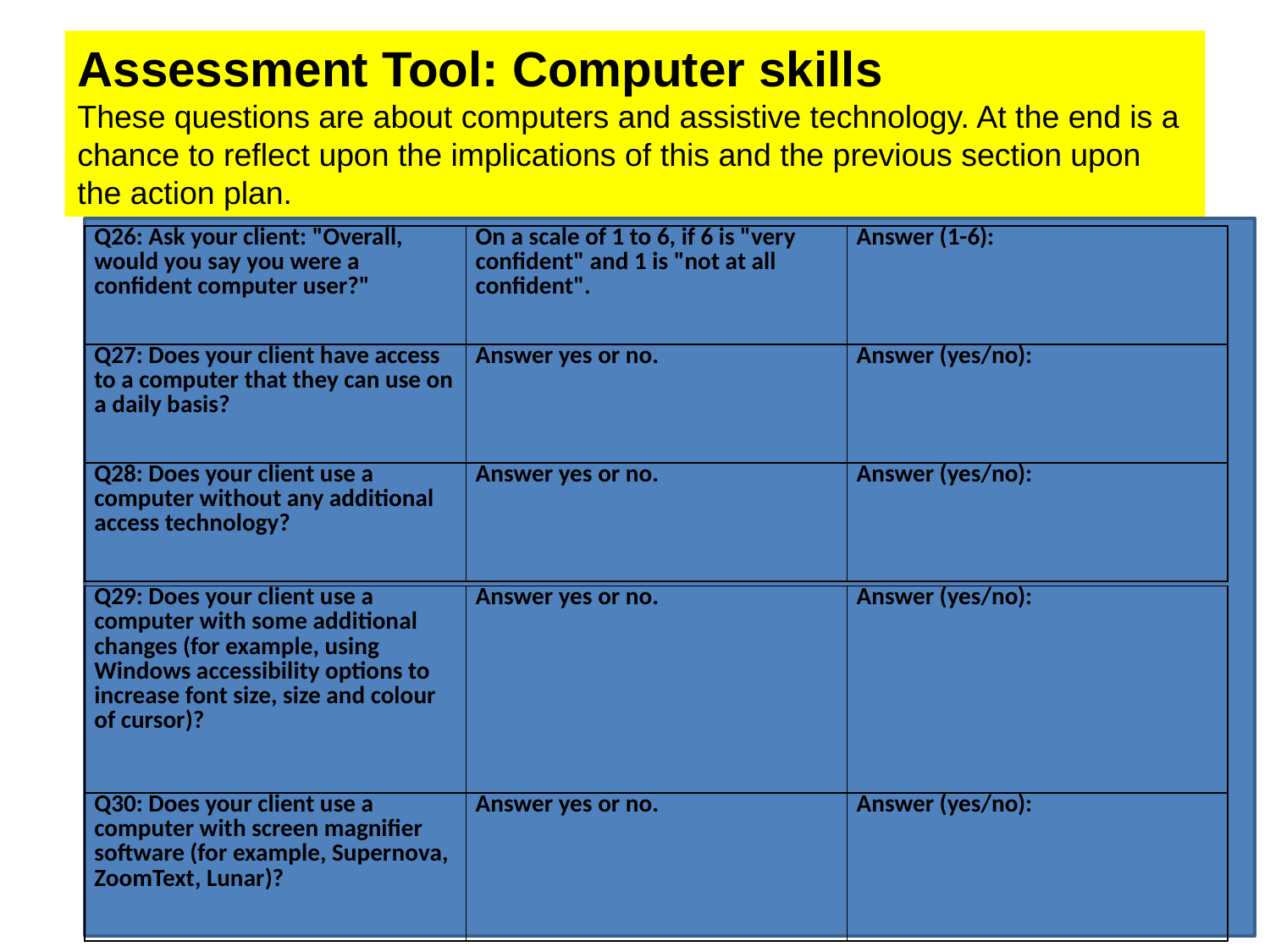

Assessment Tool: Computer skills
These questions are about computers and assistive technology. At the end is a chance to reflect upon the implications of this and the previous section upon the action plan.

| Q26: Ask your client: "Overall, would you say you were a confident computer user?" | On a scale of 1 to 6, if 6 is "very confident" and 1 is "not at all confident". | Answer (1-6): |
| --- | --- | --- |
| Q27: Does your client have access to a computer that they can use on a daily basis? | Answer yes or no. | Answer (yes/no): |
| Q28: Does your client use a computer without any additional access technology? | Answer yes or no. | Answer (yes/no): |
| Q29: Does your client use a computer with some additional changes (for example, using Windows accessibility options to increase font size, size and colour of cursor)? | Answer yes or no. | Answer (yes/no): |
| --- | --- | --- |
| Q30: Does your client use a computer with screen magnifier software (for example, Supernova, ZoomText, Lunar)? | Answer yes or no. | Answer (yes/no): |